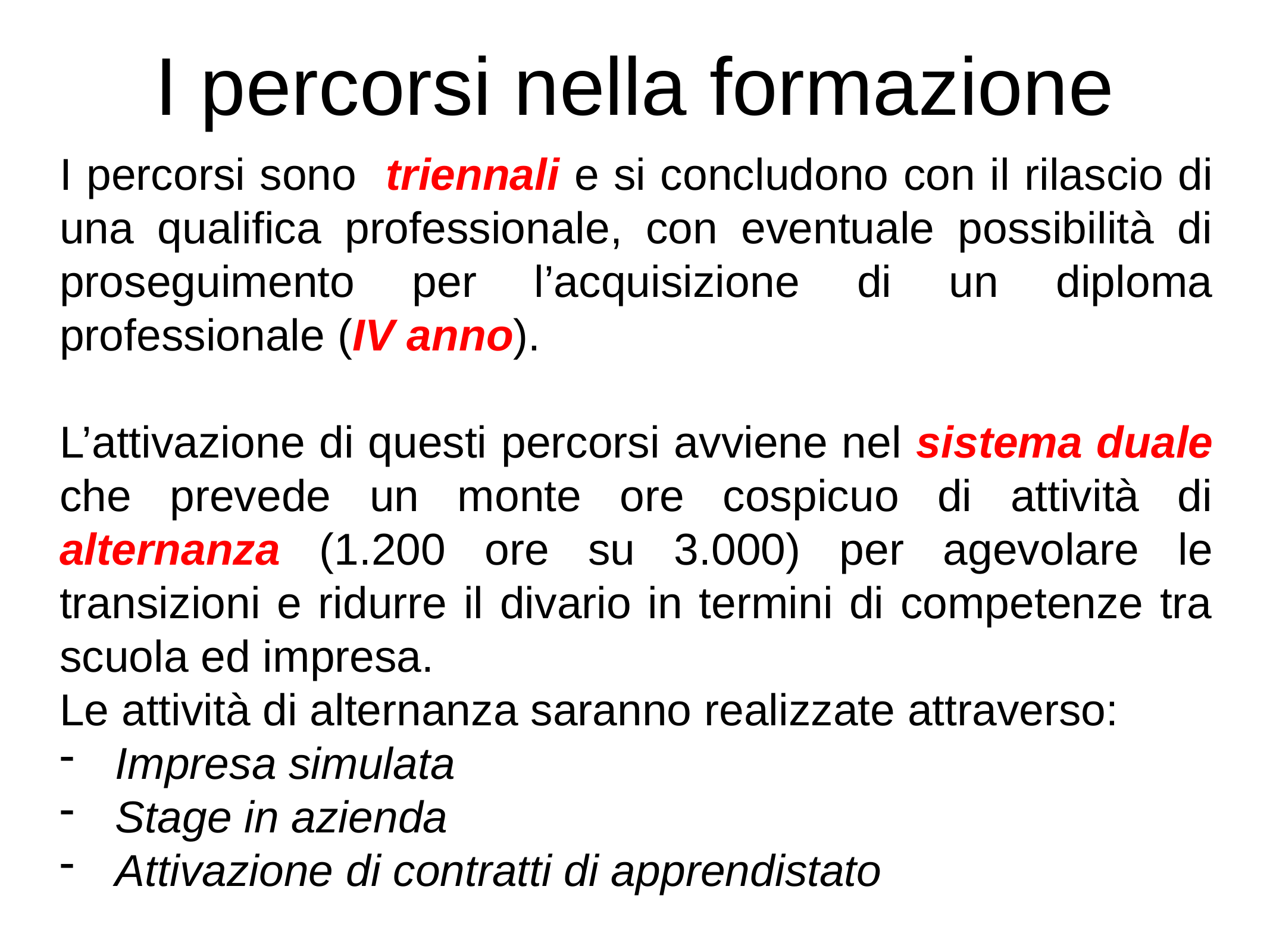

# I percorsi nella formazione
I percorsi sono  triennali e si concludono con il rilascio di una qualifica professionale, con eventuale possibilità di proseguimento per l’acquisizione di un diploma professionale (IV anno).

L’attivazione di questi percorsi avviene nel sistema duale che prevede un monte ore cospicuo di attività di alternanza (1.200 ore su 3.000) per agevolare le transizioni e ridurre il divario in termini di competenze tra scuola ed impresa.
Le attività di alternanza saranno realizzate attraverso:
Impresa simulata
Stage in azienda
Attivazione di contratti di apprendistato